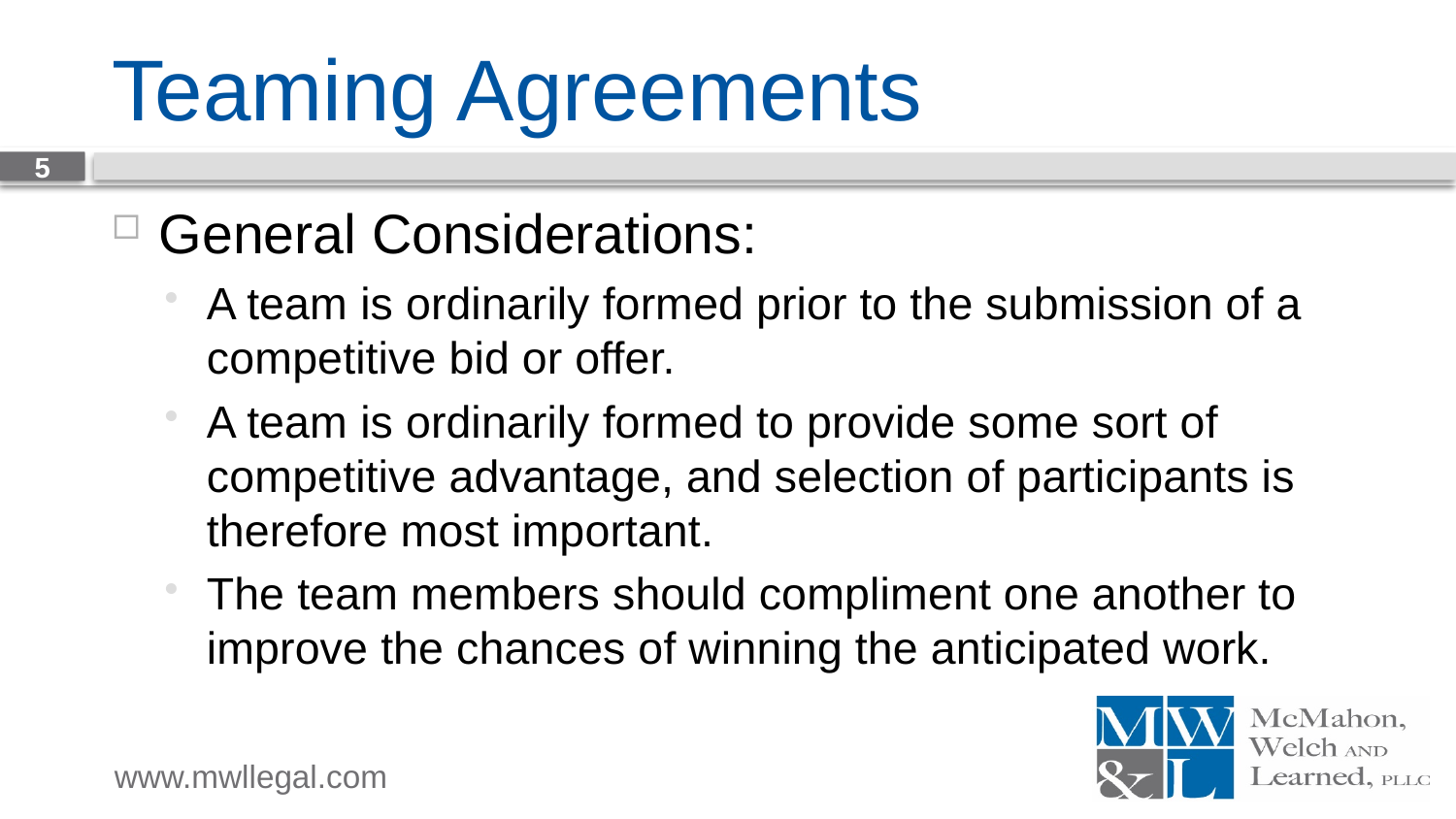

# Teaming Agreements
5
General Considerations:
A team is ordinarily formed prior to the submission of a competitive bid or offer.
A team is ordinarily formed to provide some sort of competitive advantage, and selection of participants is therefore most important.
The team members should compliment one another to improve the chances of winning the anticipated work.